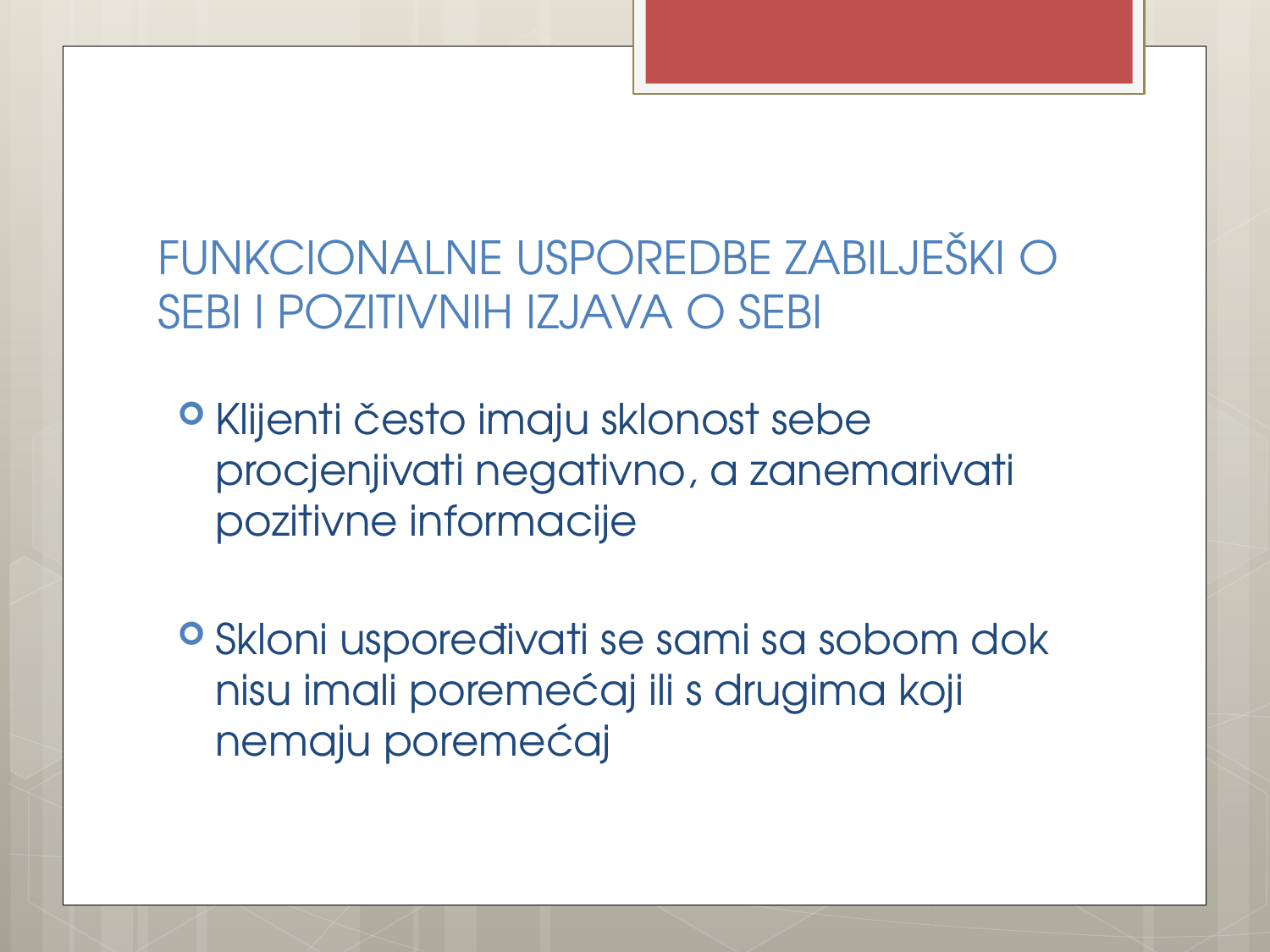

# FUNKCIONALNE USPOREDBE ZABILJEŠKI O SEBI I POZITIVNIH IZJAVA O SEBI
Klijenti često imaju sklonost sebe procjenjivati negativno, a zanemarivati pozitivne informacije

Skloni uspoređivati se sami sa sobom dok nisu imali poremećaj ili s drugima koji nemaju poremećaj